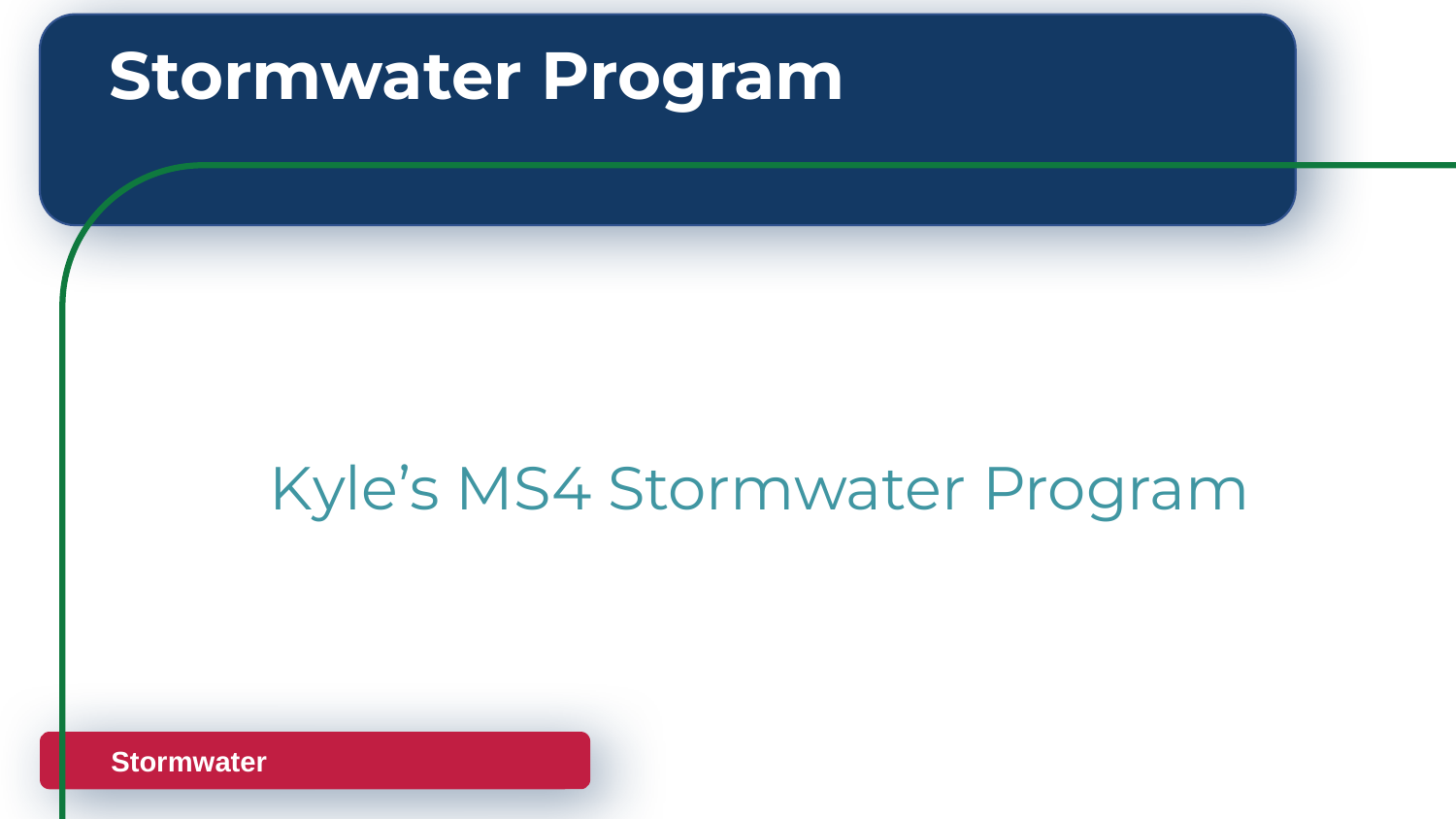

Stormwater Program

Kyle’s MS4 Stormwater Program

Stormwater